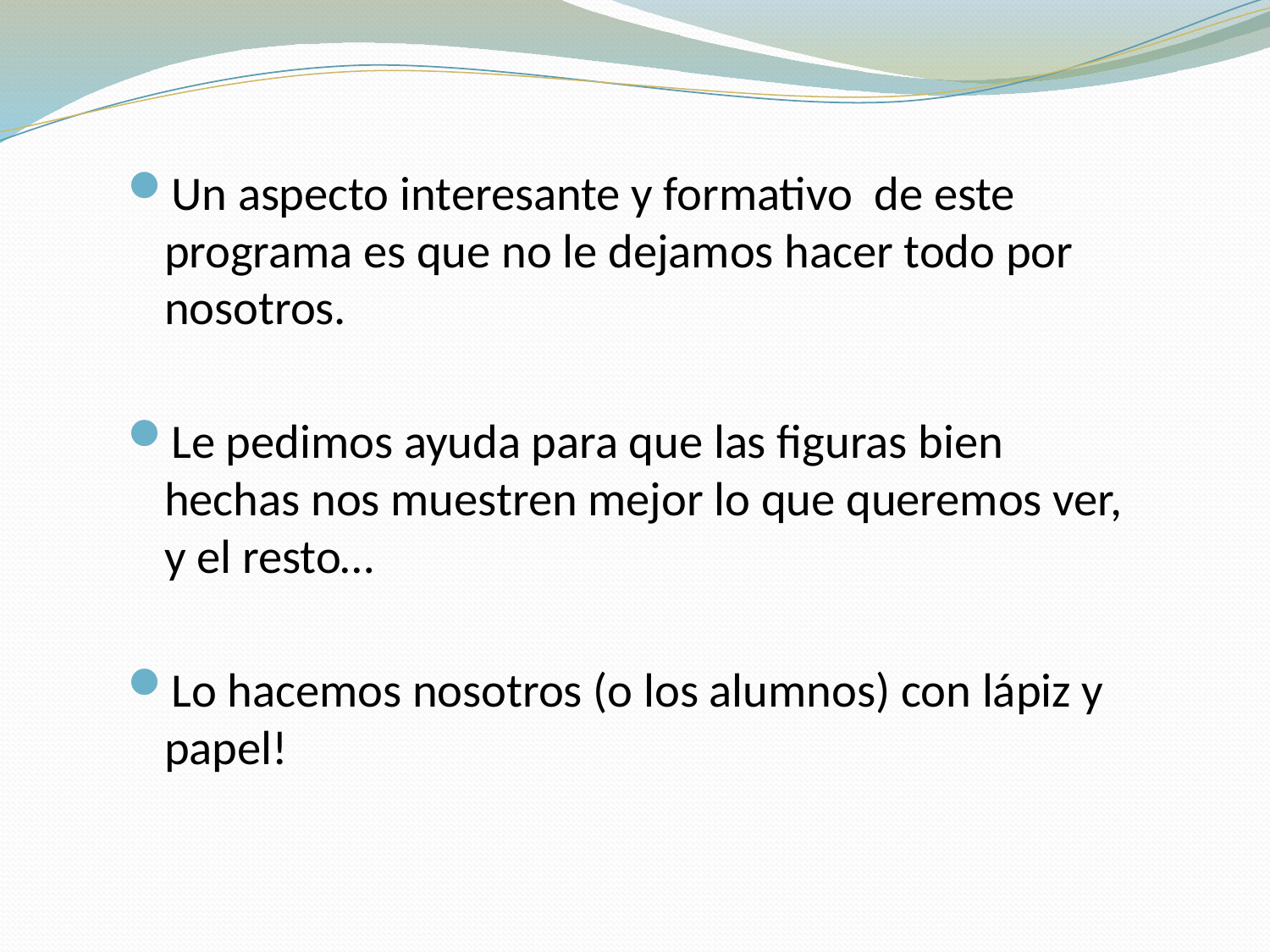

Un aspecto interesante y formativo  de este programa es que no le dejamos hacer todo por nosotros.

Le pedimos ayuda para que las figuras bien hechas nos muestren mejor lo que queremos ver, y el resto…

Lo hacemos nosotros (o los alumnos) con lápiz y papel!